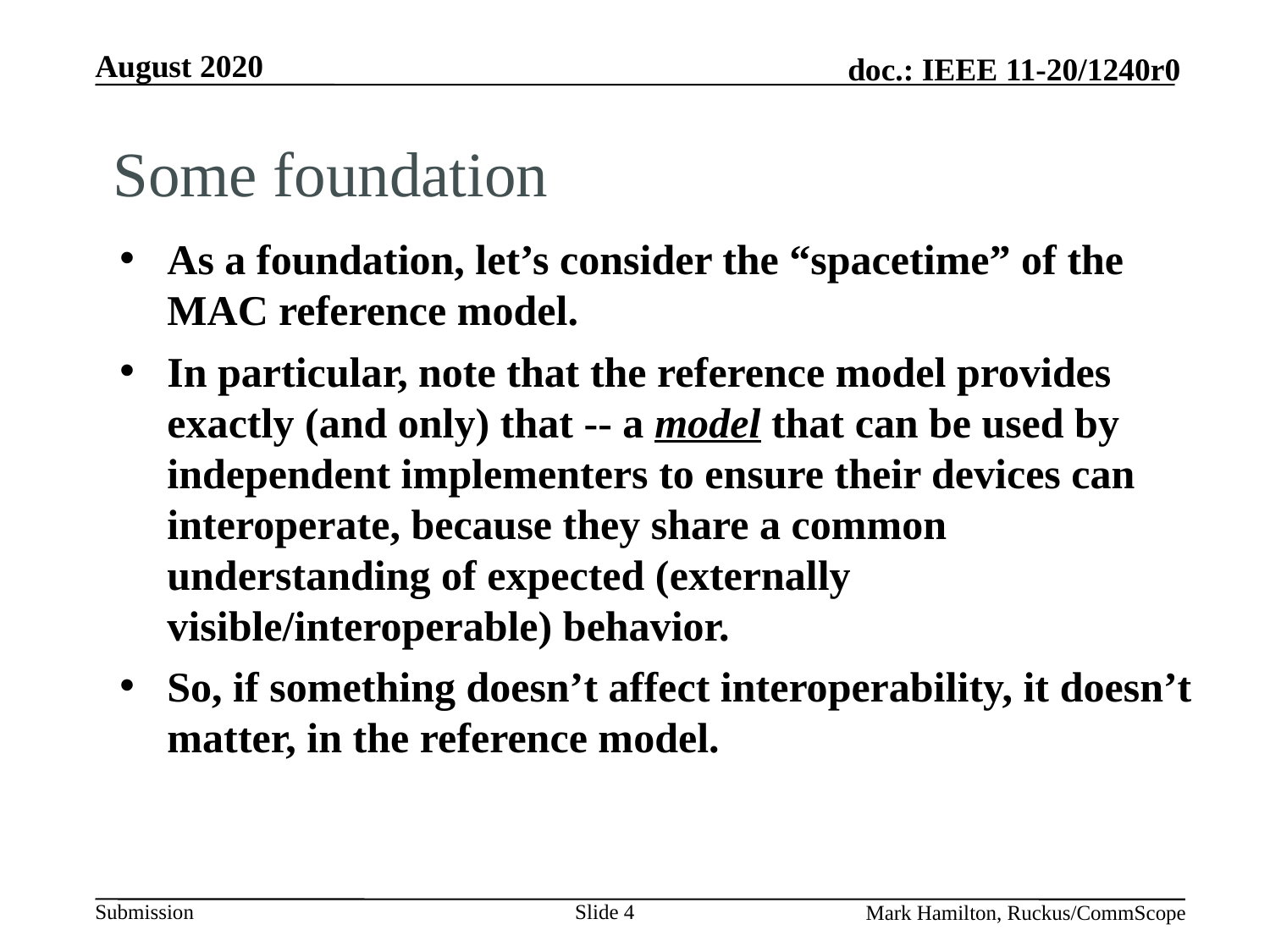

# Some foundation
As a foundation, let’s consider the “spacetime” of the MAC reference model.
In particular, note that the reference model provides exactly (and only) that -- a model that can be used by independent implementers to ensure their devices can interoperate, because they share a common understanding of expected (externally visible/interoperable) behavior.
So, if something doesn’t affect interoperability, it doesn’t matter, in the reference model.
Slide 4
Mark Hamilton, Ruckus/CommScope